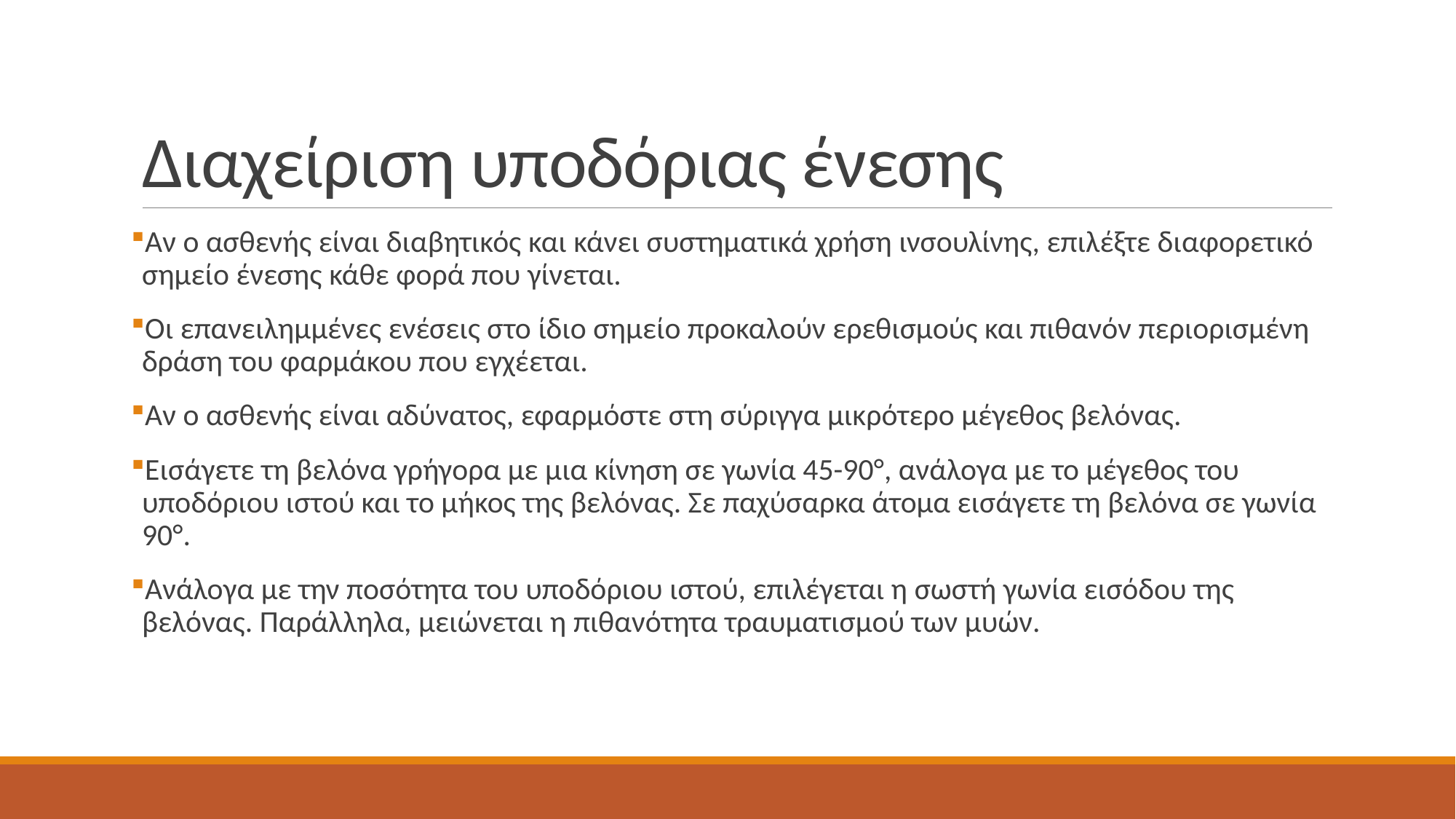

# Διαχείριση υποδόριας ένεσης
Αν ο ασθενής είναι διαβητικός και κάνει συστηματικά χρήση ινσουλίνης, επιλέξτε διαφορετικό σημείο ένεσης κάθε φορά που γίνεται.
Οι επανειλημμένες ενέσεις στο ίδιο σημείο προκαλούν ερεθισμούς και πιθανόν περιορισμένη δράση του φαρμάκου που εγχέεται.
Αν ο ασθενής είναι αδύνατος, εφαρμόστε στη σύριγγα μικρότερο μέγεθος βελόνας.
Εισάγετε τη βελόνα γρήγορα με μια κίνηση σε γωνία 45-90°, ανάλογα με το μέγεθος του υποδόριου ιστού και το μήκος της βελόνας. Σε παχύσαρκα άτομα εισάγετε τη βελόνα σε γωνία 90°.
Ανάλογα με την ποσότητα του υποδόριου ιστού, επιλέγεται η σωστή γωνία εισόδου της βελόνας. Παράλληλα, μειώνεται η πιθανότητα τραυματισμού των μυών.